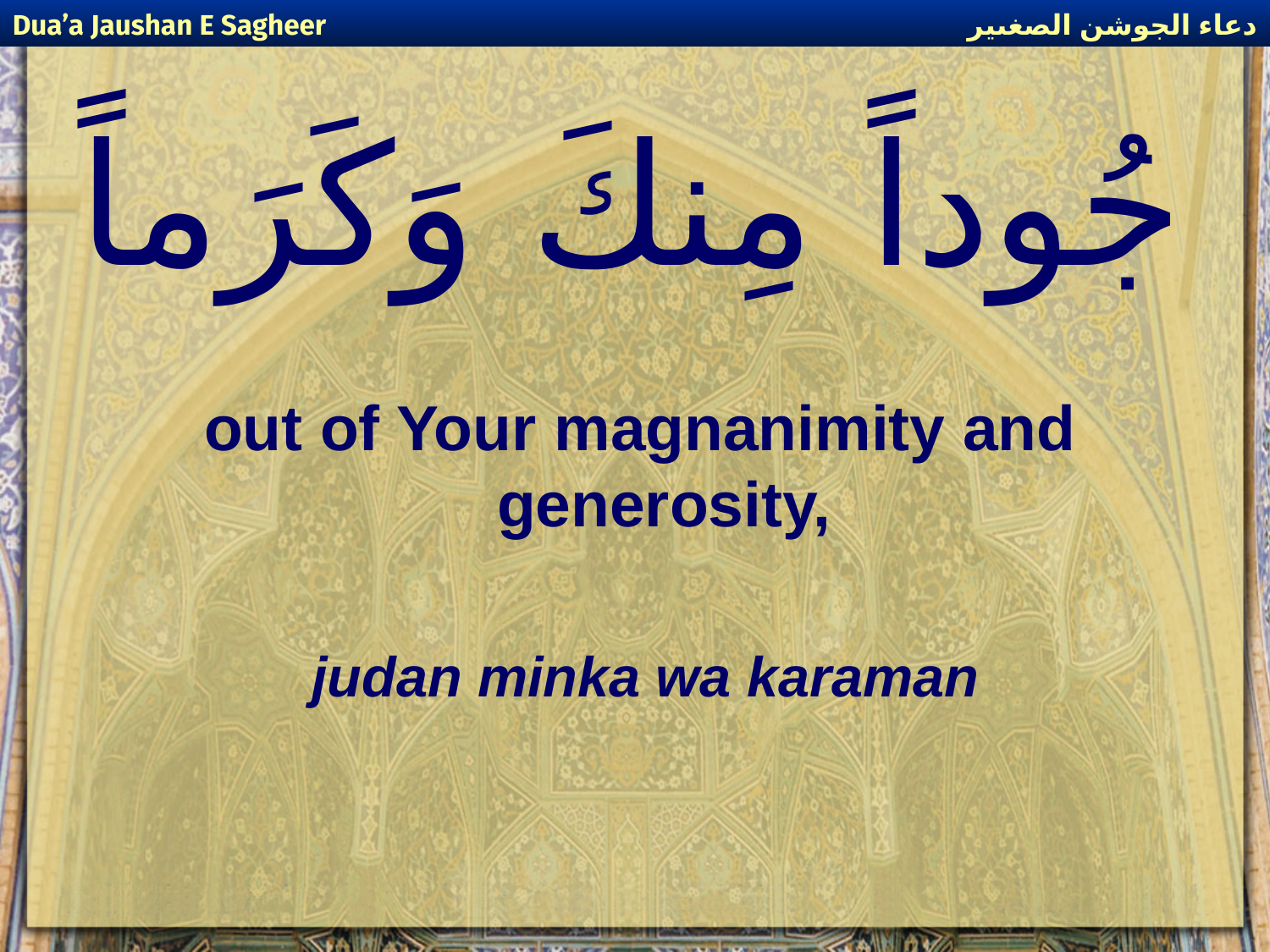

دعاء الجوشن الصغىير
Dua’a Jaushan E Sagheer
# جُوداً مِنكَ وَكَرَماً
out of Your magnanimity and generosity,
judan minka wa karaman